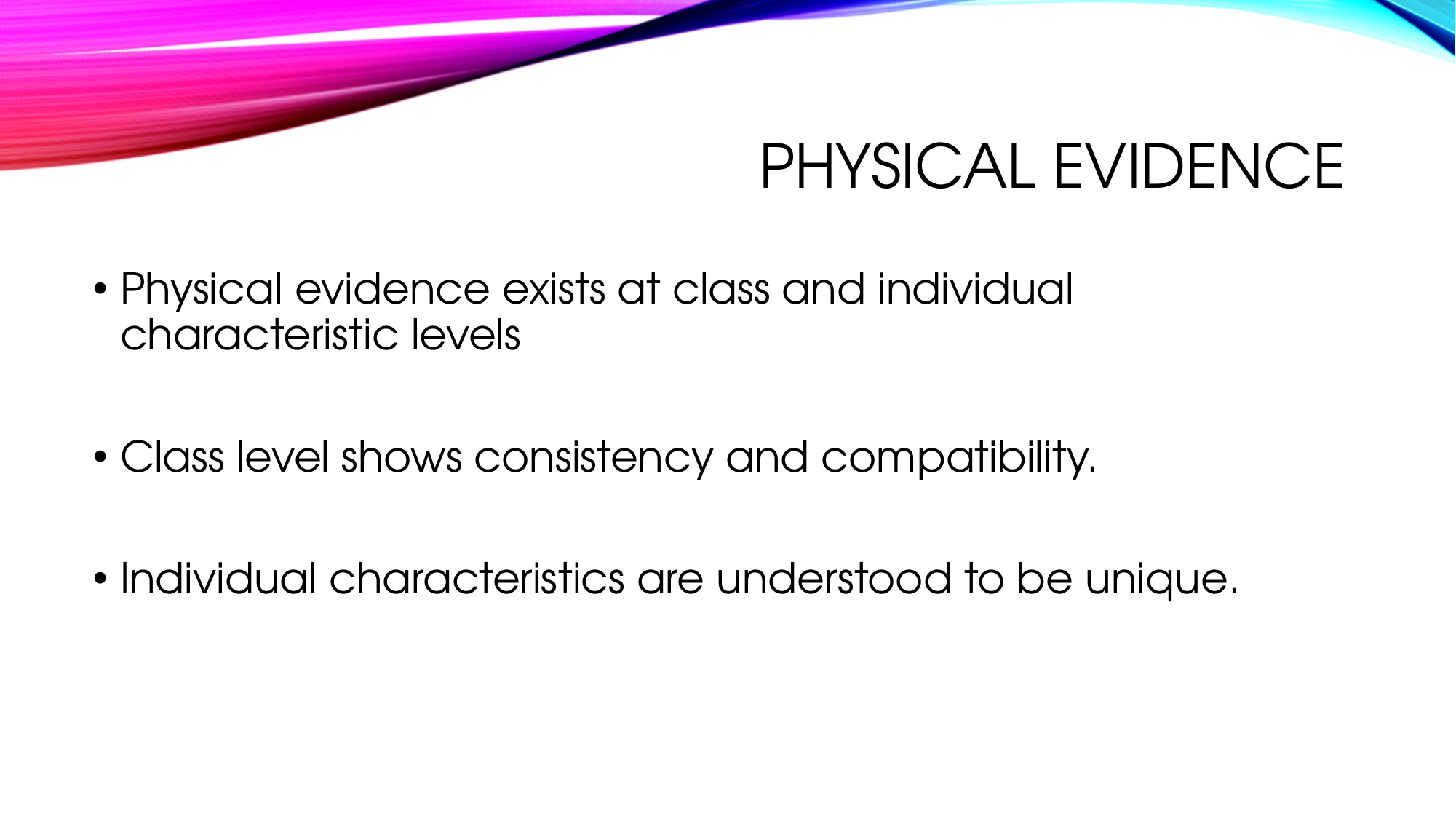

# Physical evidence
Physical evidence exists at class and individual characteristic levels

Class level shows consistency and compatibility.

Individual characteristics are understood to be unique.